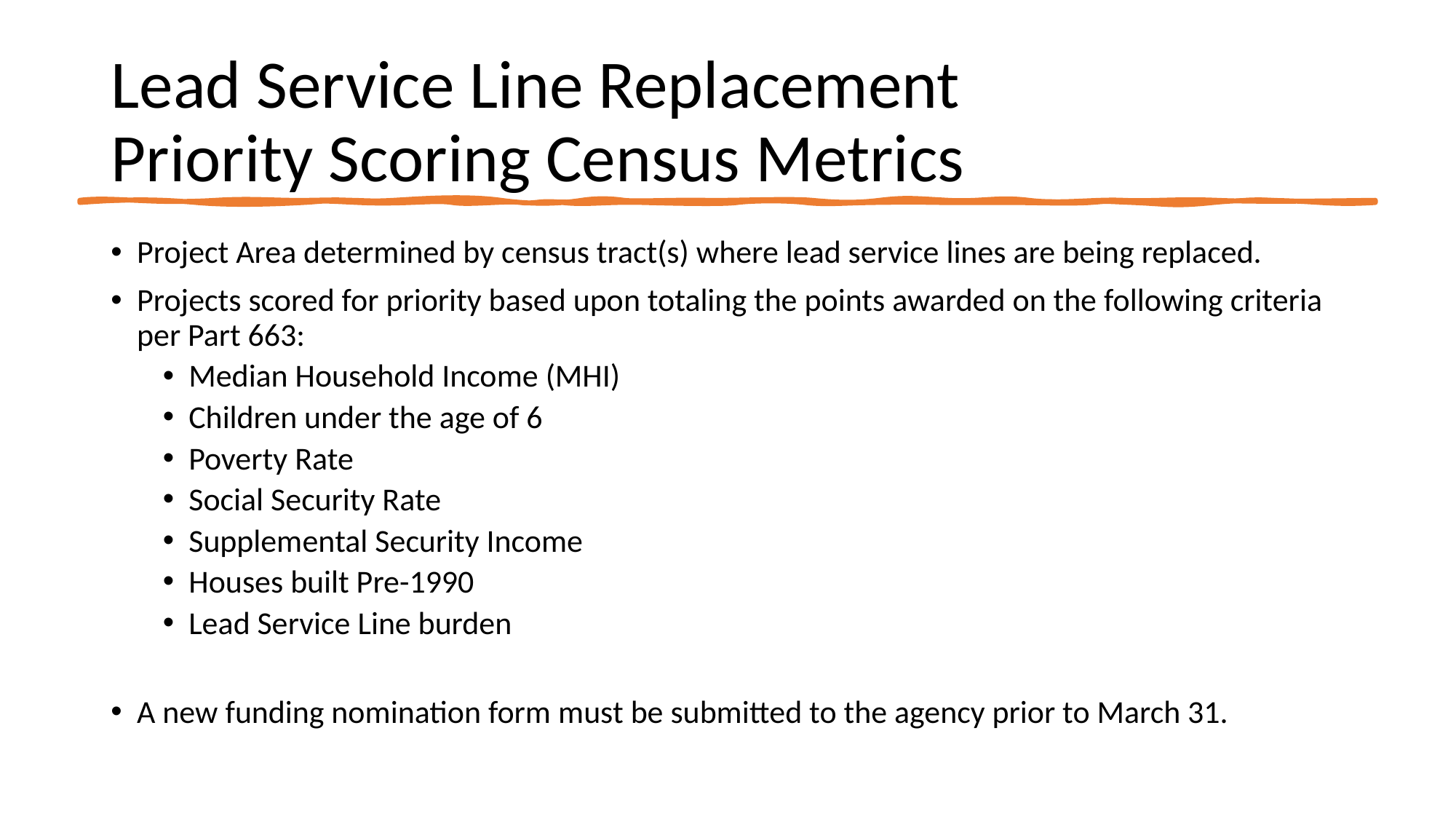

# Lead Service Line Replacement Priority Scoring Census Metrics

Project Area determined by census tract(s) where lead service lines are being replaced.
Projects scored for priority based upon totaling the points awarded on the following criteria per Part 663:
Median Household Income (MHI)
Children under the age of 6
Poverty Rate
Social Security Rate
Supplemental Security Income
Houses built Pre-1990
Lead Service Line burden

A new funding nomination form must be submitted to the agency prior to March 31.